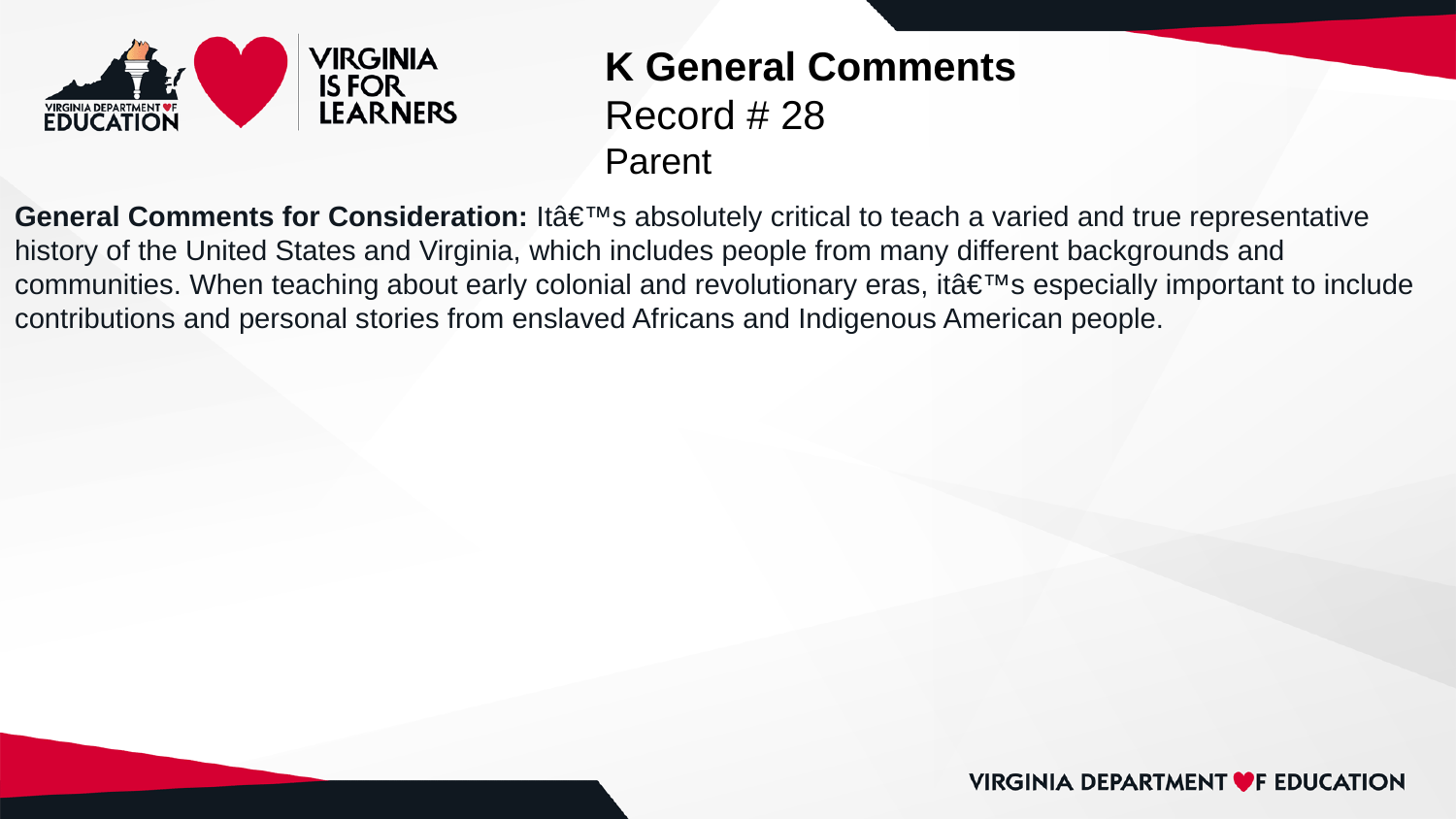

# K General Comments
Record # 28
Parent

General Comments for Consideration: Itâ€™s absolutely critical to teach a varied and true representative history of the United States and Virginia, which includes people from many different backgrounds and communities. When teaching about early colonial and revolutionary eras, itâ€™s especially important to include contributions and personal stories from enslaved Africans and Indigenous American people.